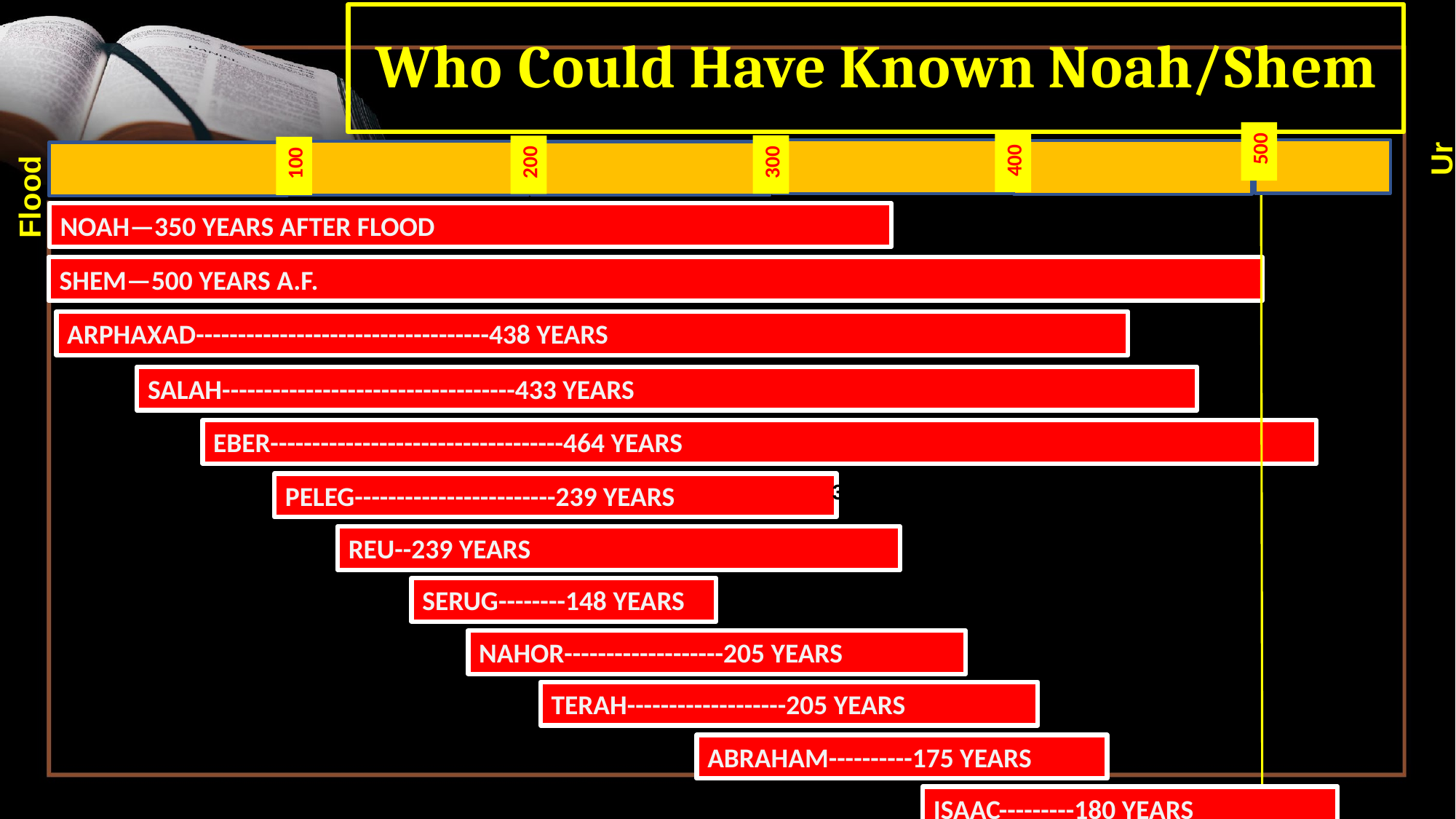

# Who Could Have Known Noah/Shem
Ur
500

400
300
200
100
Flood
NOAH—350 YEARS AFTER FLOOD
SHEM—500 YEARS A.F.
ARPHAXAD-----------------------------------438 YEARS
SALAH-----------------------------------433 YEARS

EBER-----------------------------------464 YEARS
30
PELEG------------------------239 YEARS
REU--239 YEARS
SERUG--------148 YEARS
NAHOR-------------------205 YEARS
TERAH-------------------205 YEARS
ABRAHAM----------175 YEARS
ISAAC---------180 YEARS